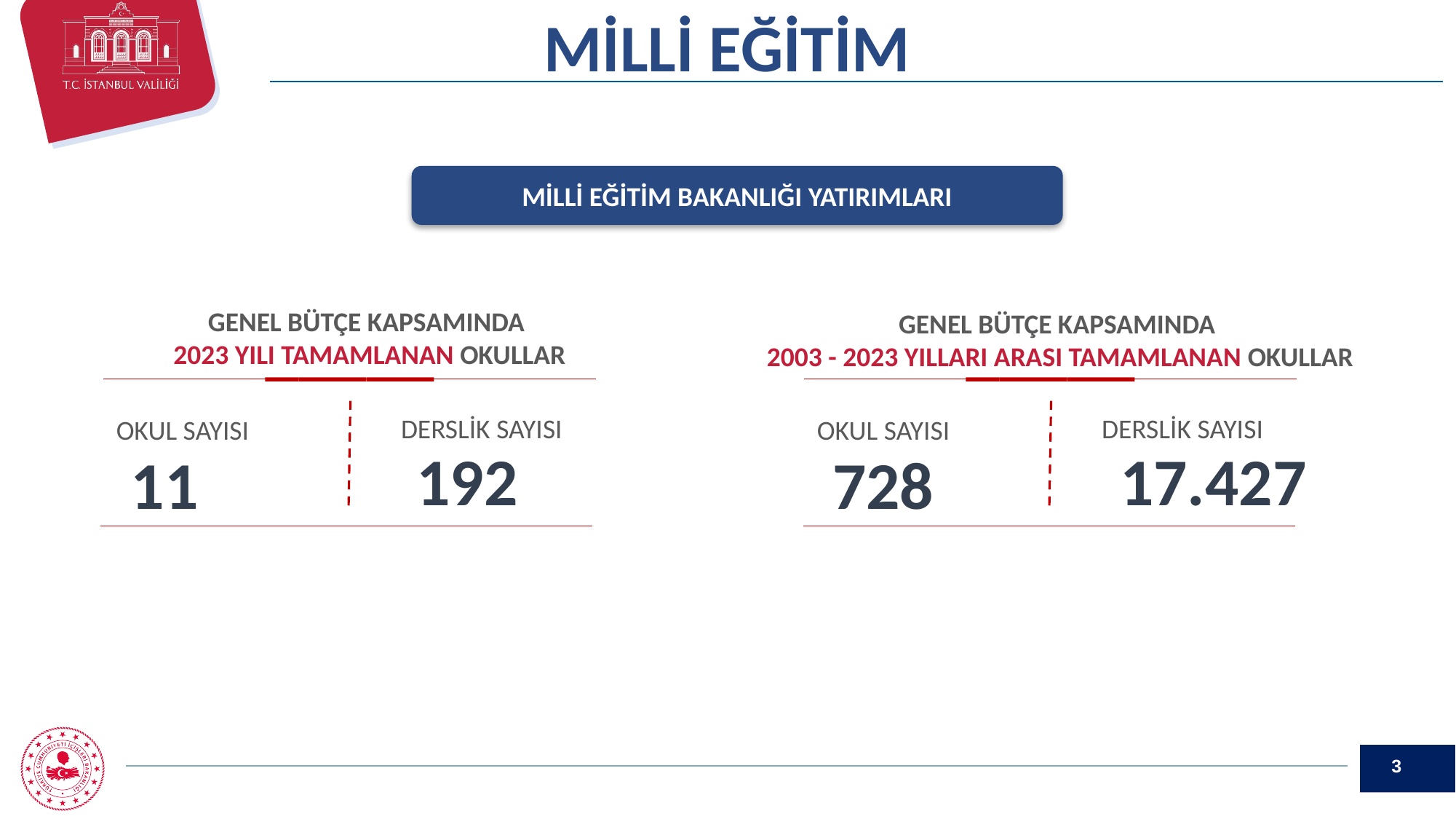

MİLLİ EĞİTİM
MİLLİ EĞİTİM BAKANLIĞI YATIRIMLARI
GENEL BÜTÇE KAPSAMINDA
 2023 YILI TAMAMLANAN OKULLAR

DERSLİK SAYISI
OKUL SAYISI
192
11
GENEL BÜTÇE KAPSAMINDA
2003 - 2023 YILLARI ARASI TAMAMLANAN OKULLAR

DERSLİK SAYISI
OKUL SAYISI
17.427
728